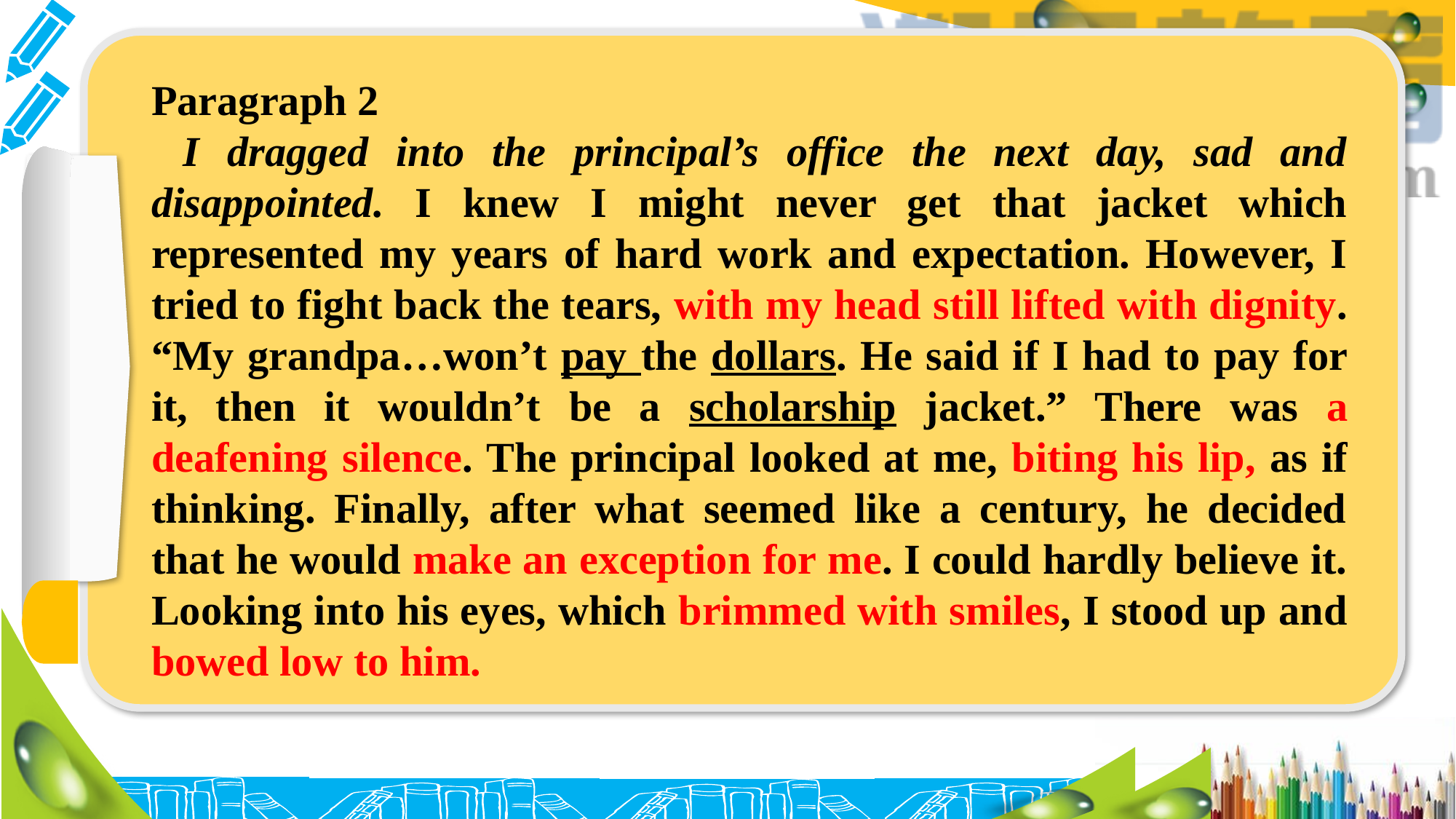

Paragraph 2
I dragged into the principal’s office the next day, sad and disappointed. I knew I might never get that jacket which represented my years of hard work and expectation. However, I tried to fight back the tears, with my head still lifted with dignity. “My grandpa…won’t pay the dollars. He said if I had to pay for it, then it wouldn’t be a scholarship jacket.” There was a deafening silence. The principal looked at me, biting his lip, as if thinking. Finally, after what seemed like a century, he decided that he would make an exception for me. I could hardly believe it. Looking into his eyes, which brimmed with smiles, I stood up and bowed low to him.
#